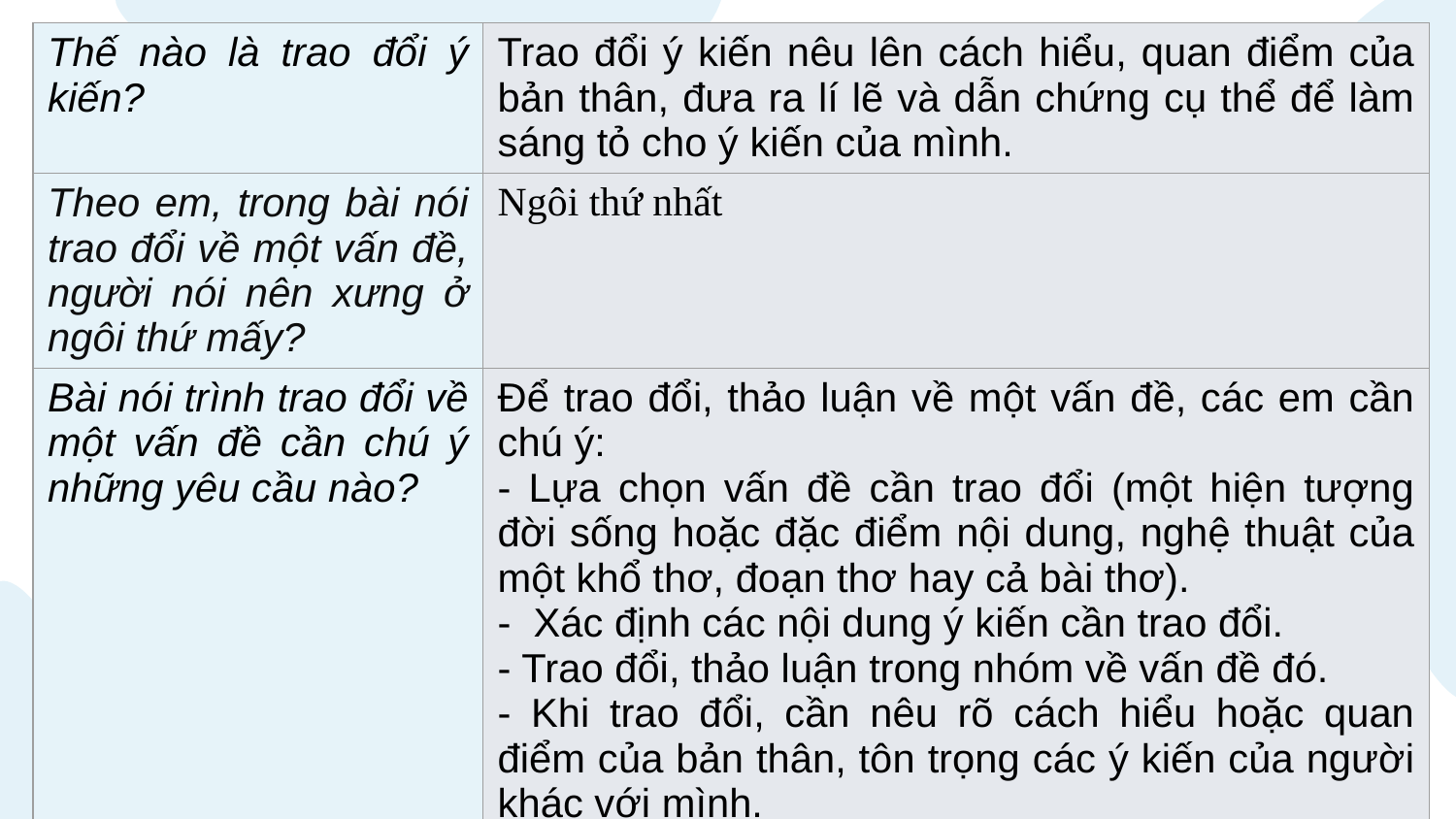

| Thế nào là trao đổi ý kiến? | Trao đổi ý kiến nêu lên cách hiểu, quan điểm của bản thân, đưa ra lí lẽ và dẫn chứng cụ thể để làm sáng tỏ cho ý kiến của mình. |
| --- | --- |
| Theo em, trong bài nói trao đổi về một vấn đề, người nói nên xưng ở ngôi thứ mấy? | Ngôi thứ nhất |
| Bài nói trình trao đổi về một vấn đề cần chú ý những yêu cầu nào? | Để trao đổi, thảo luận về một vấn đề, các em cần chú ý: - Lựa chọn vấn đề cần trao đổi (một hiện tượng đời sống hoặc đặc điểm nội dung, nghệ thuật của một khổ thơ, đoạn thơ hay cả bài thơ). -  Xác định các nội dung ý kiến cần trao đổi. - Trao đổi, thảo luận trong nhóm về vấn đề đó. - Khi trao đổi, cần nêu rõ cách hiểu hoặc quan điểm của bản thân, tôn trọng các ý kiến của người khác với mình. |